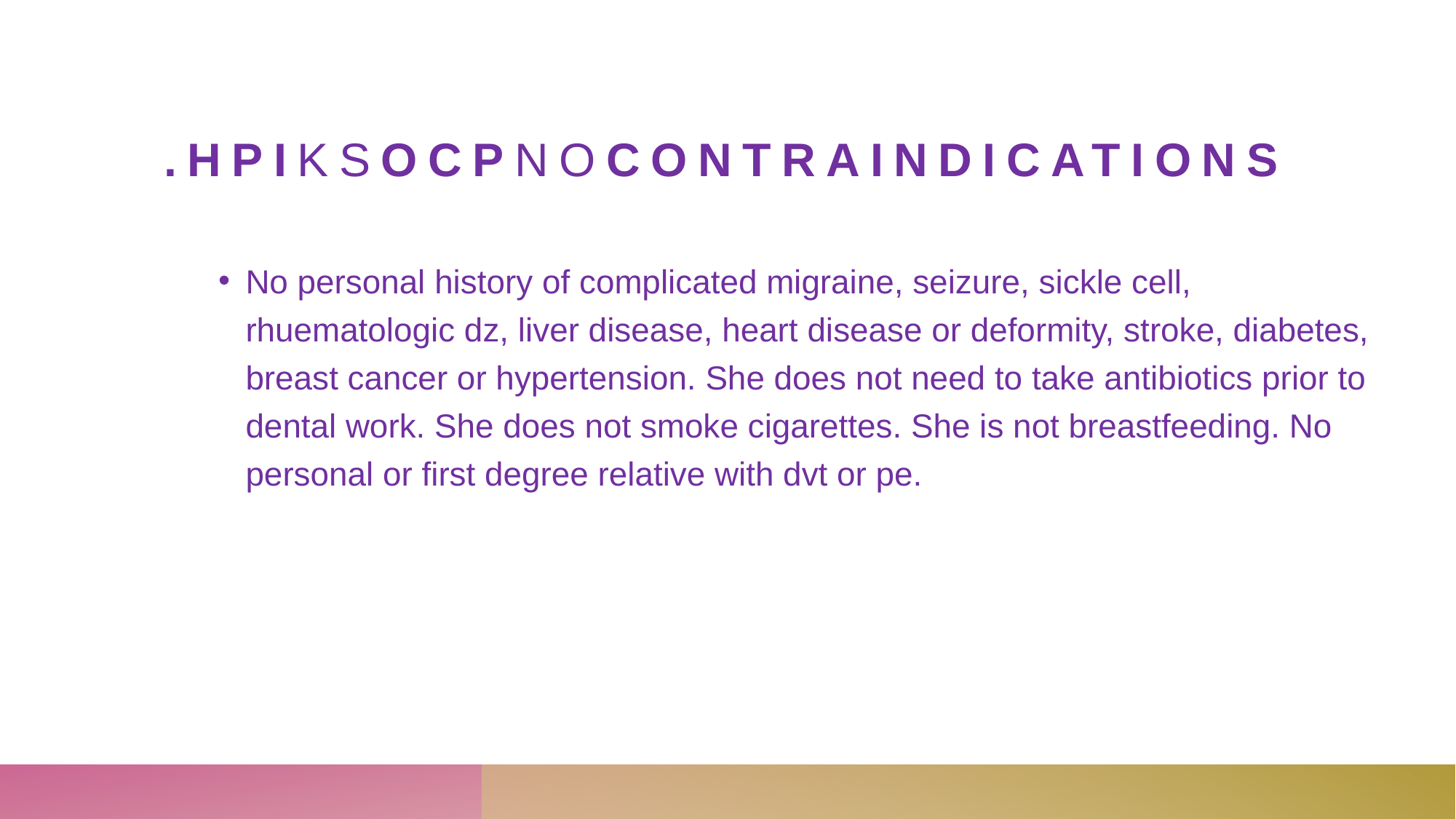

# .HPIKSOCPNOCONTRAINDICATIONS
No personal history of complicated migraine, seizure, sickle cell, rhuematologic dz, liver disease, heart disease or deformity, stroke, diabetes, breast cancer or hypertension. She does not need to take antibiotics prior to dental work. She does not smoke cigarettes. She is not breastfeeding. No personal or first degree relative with dvt or pe.